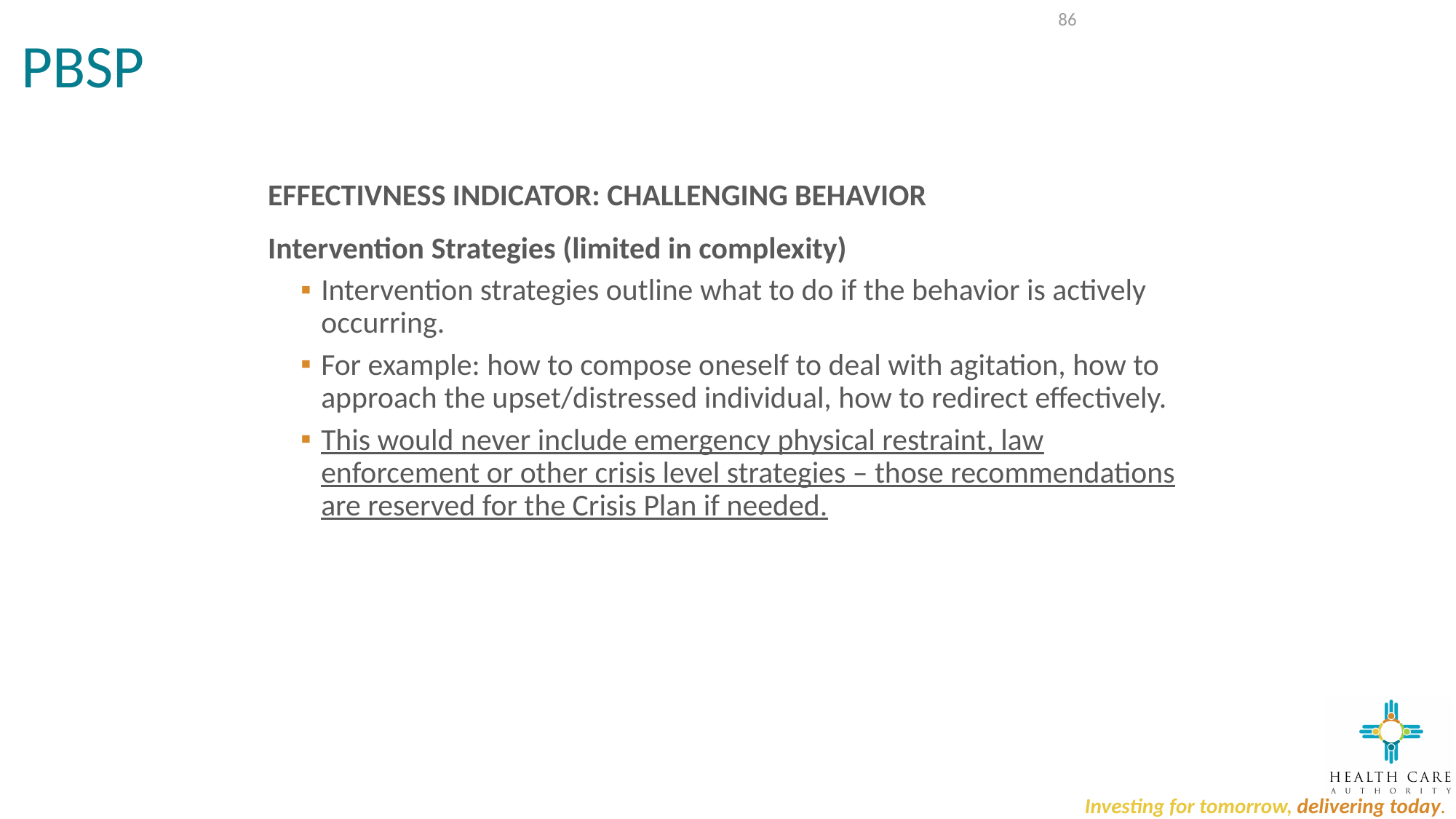

# PBSP
86
EFFECTIVNESS INDICATOR: CHALLENGING BEHAVIOR
Intervention Strategies (limited in complexity)
Intervention strategies outline what to do if the behavior is actively occurring.
For example: how to compose oneself to deal with agitation, how to approach the upset/distressed individual, how to redirect effectively.
This would never include emergency physical restraint, law enforcement or other crisis level strategies – those recommendations are reserved for the Crisis Plan if needed.